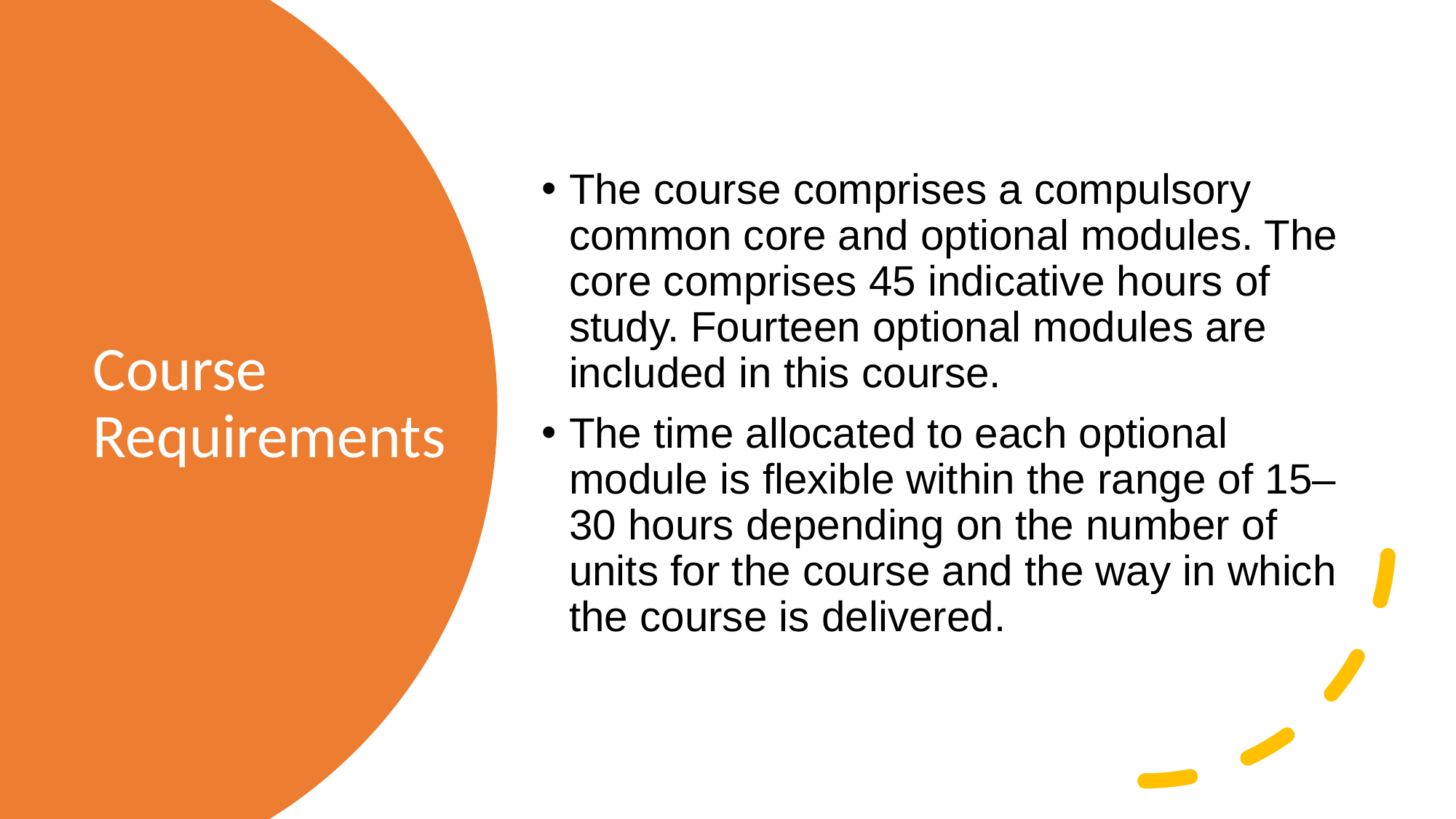

The course comprises a compulsory common core and optional modules. The core comprises 45 indicative hours of study. Fourteen optional modules are included in this course.
The time allocated to each optional module is flexible within the range of 15–30 hours depending on the number of units for the course and the way in which the course is delivered.
# Course Requirements